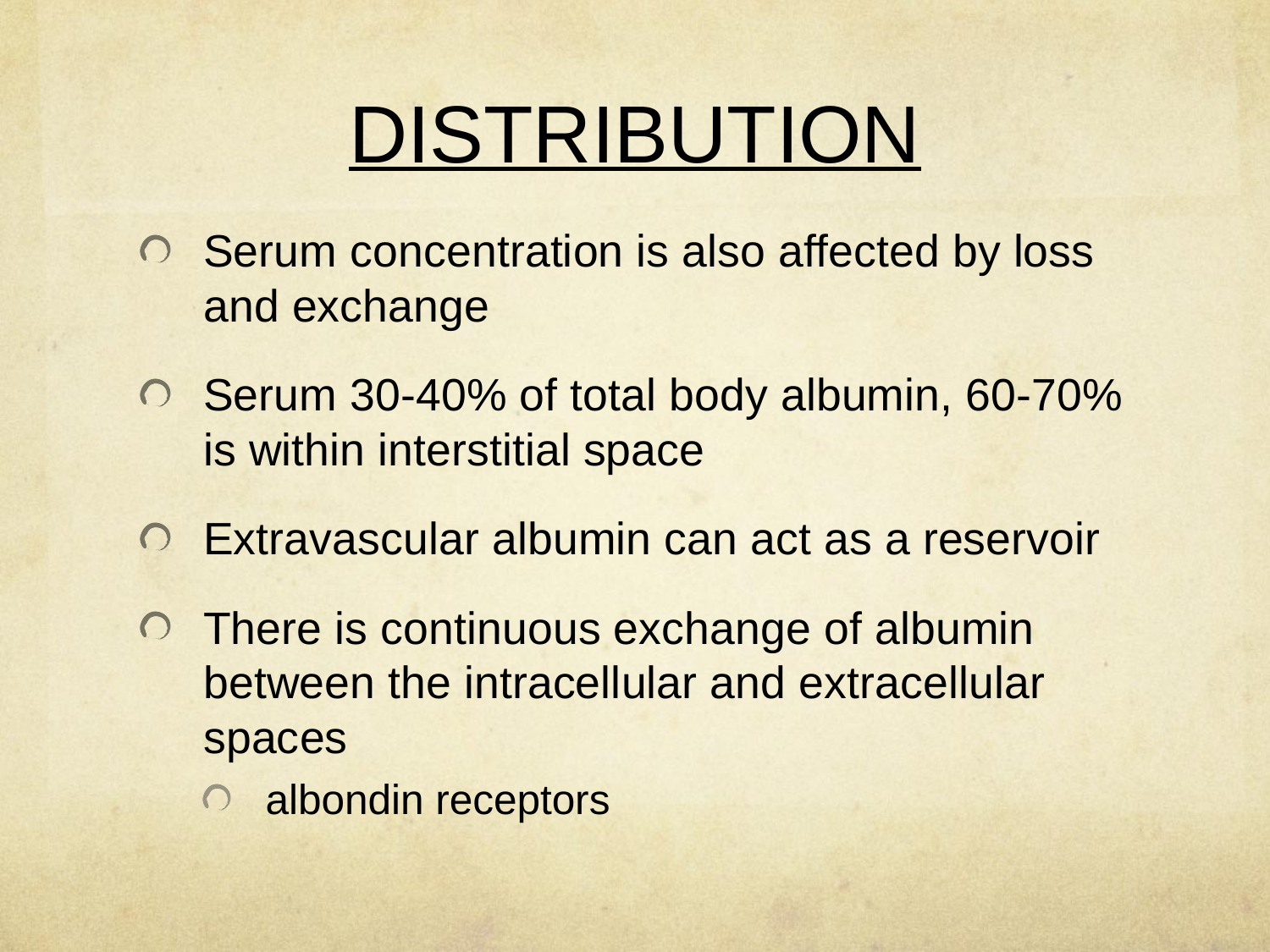

# DISTRIBUTION
Serum concentration is also affected by loss and exchange
Serum 30-40% of total body albumin, 60-70% is within interstitial space
Extravascular albumin can act as a reservoir
There is continuous exchange of albumin between the intracellular and extracellular spaces
albondin receptors